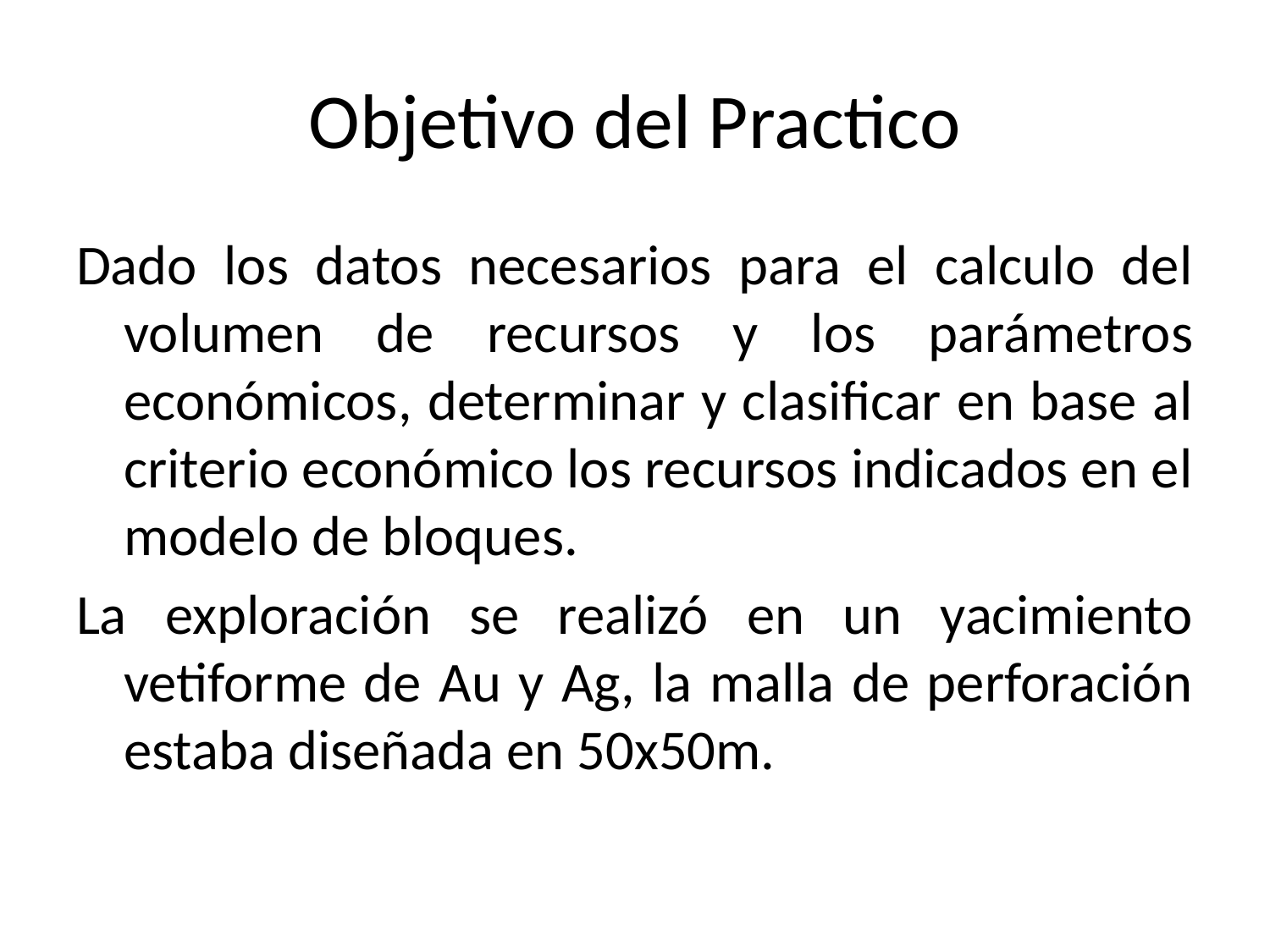

# Objetivo del Practico
Dado los datos necesarios para el calculo del volumen de recursos y los parámetros económicos, determinar y clasificar en base al criterio económico los recursos indicados en el modelo de bloques.
La exploración se realizó en un yacimiento vetiforme de Au y Ag, la malla de perforación estaba diseñada en 50x50m.